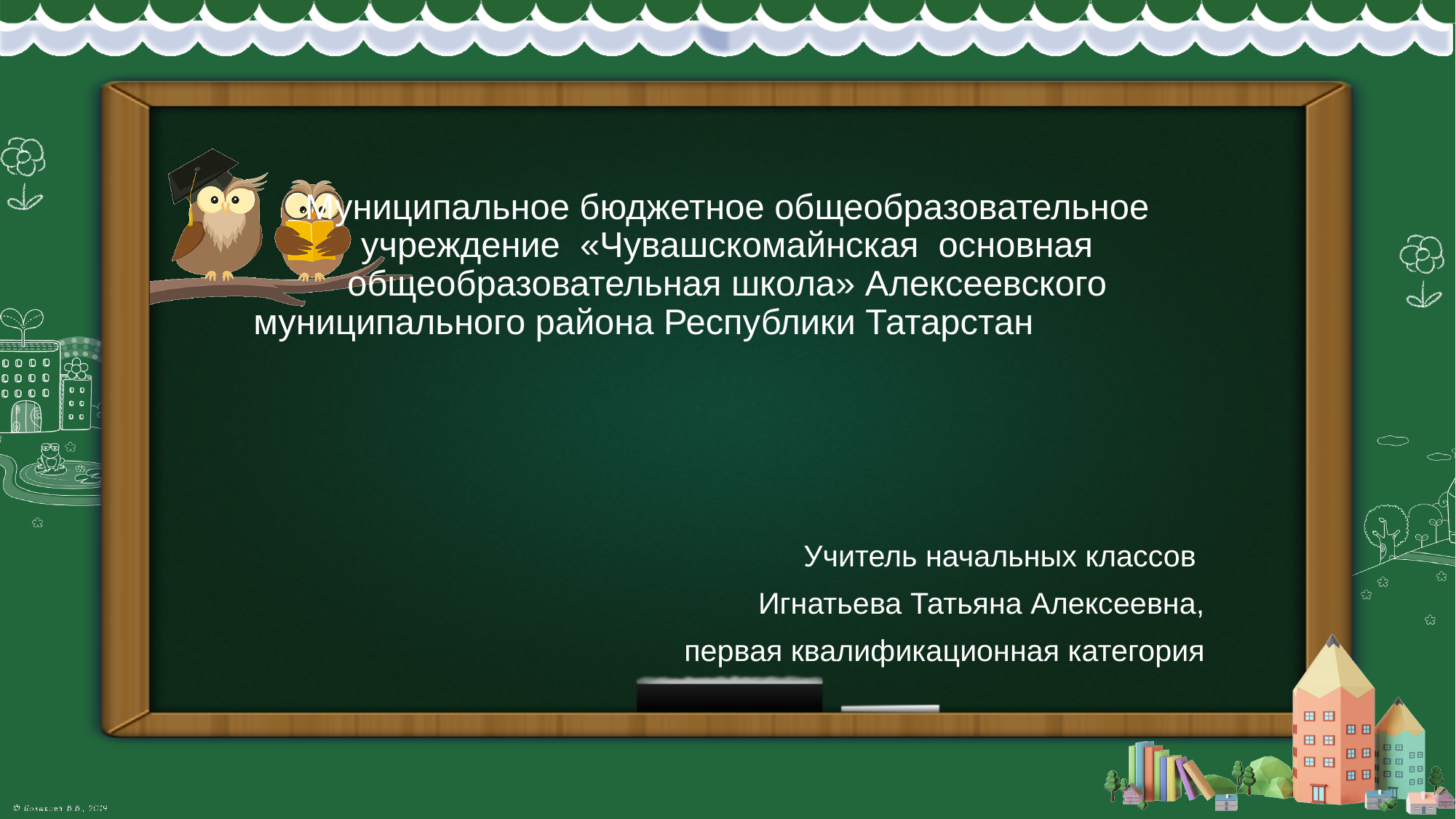

# Муниципальное бюджетное общеобразовательное учреждение  «Чувашскомайнская  основная общеобразовательная школа» Алексеевского муниципального района Республики Татарстан

Учитель начальных классов
Игнатьева Татьяна Алексеевна,
первая квалификационная категория